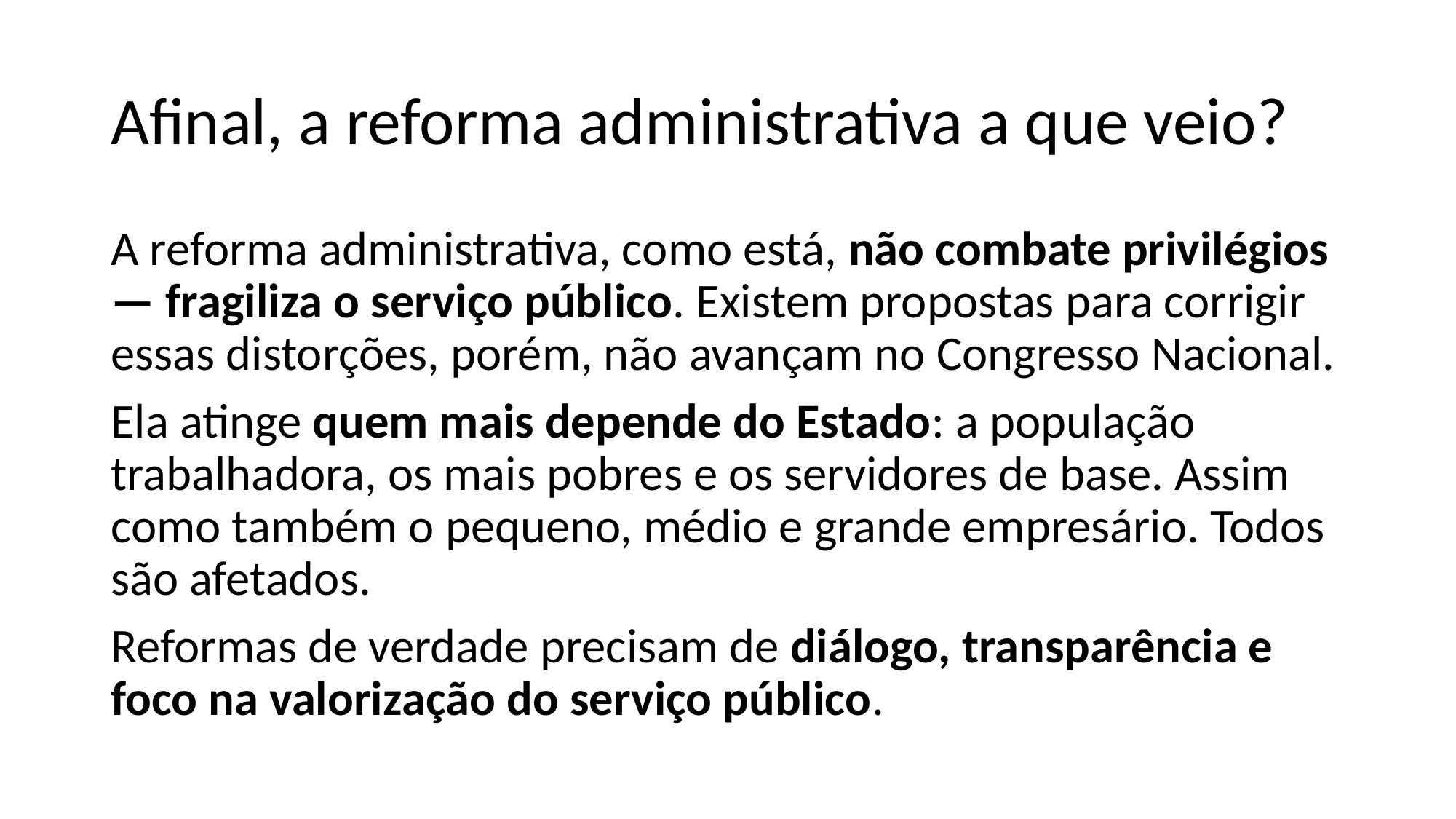

# Afinal, a reforma administrativa a que veio?
A reforma administrativa, como está, não combate privilégios — fragiliza o serviço público. Existem propostas para corrigir essas distorções, porém, não avançam no Congresso Nacional.
Ela atinge quem mais depende do Estado: a população trabalhadora, os mais pobres e os servidores de base. Assim como também o pequeno, médio e grande empresário. Todos são afetados.
Reformas de verdade precisam de diálogo, transparência e foco na valorização do serviço público.